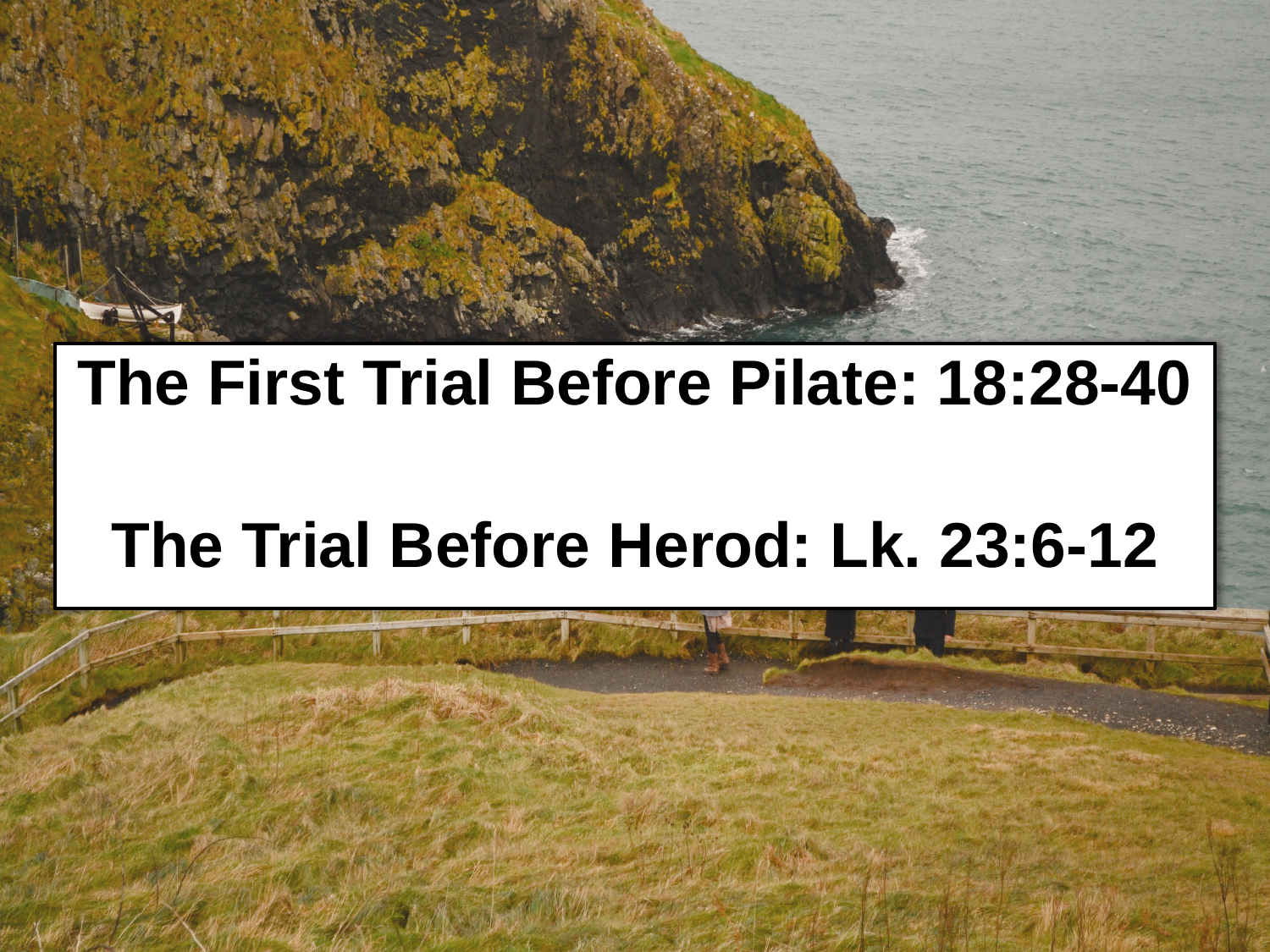

The First Trial Before Pilate: 18:28-40

The Trial Before Herod: Lk. 23:6-12